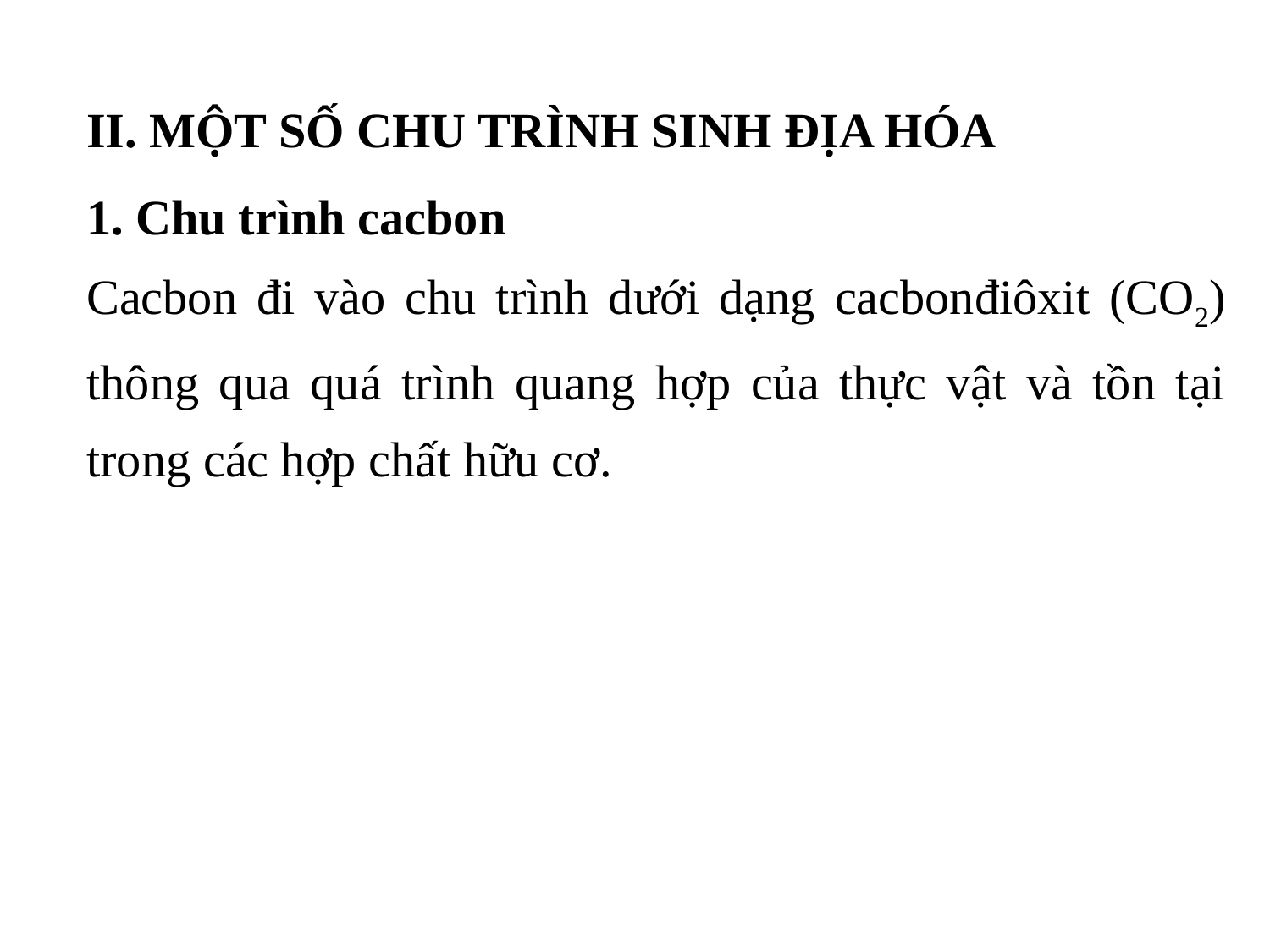

II. MỘT SỐ CHU TRÌNH SINH ĐỊA HÓA
1. Chu trình cacbon
Cacbon đi vào chu trình dưới dạng cacbonđiôxit (CO2) thông qua quá trình quang hợp của thực vật và tồn tại trong các hợp chất hữu cơ.